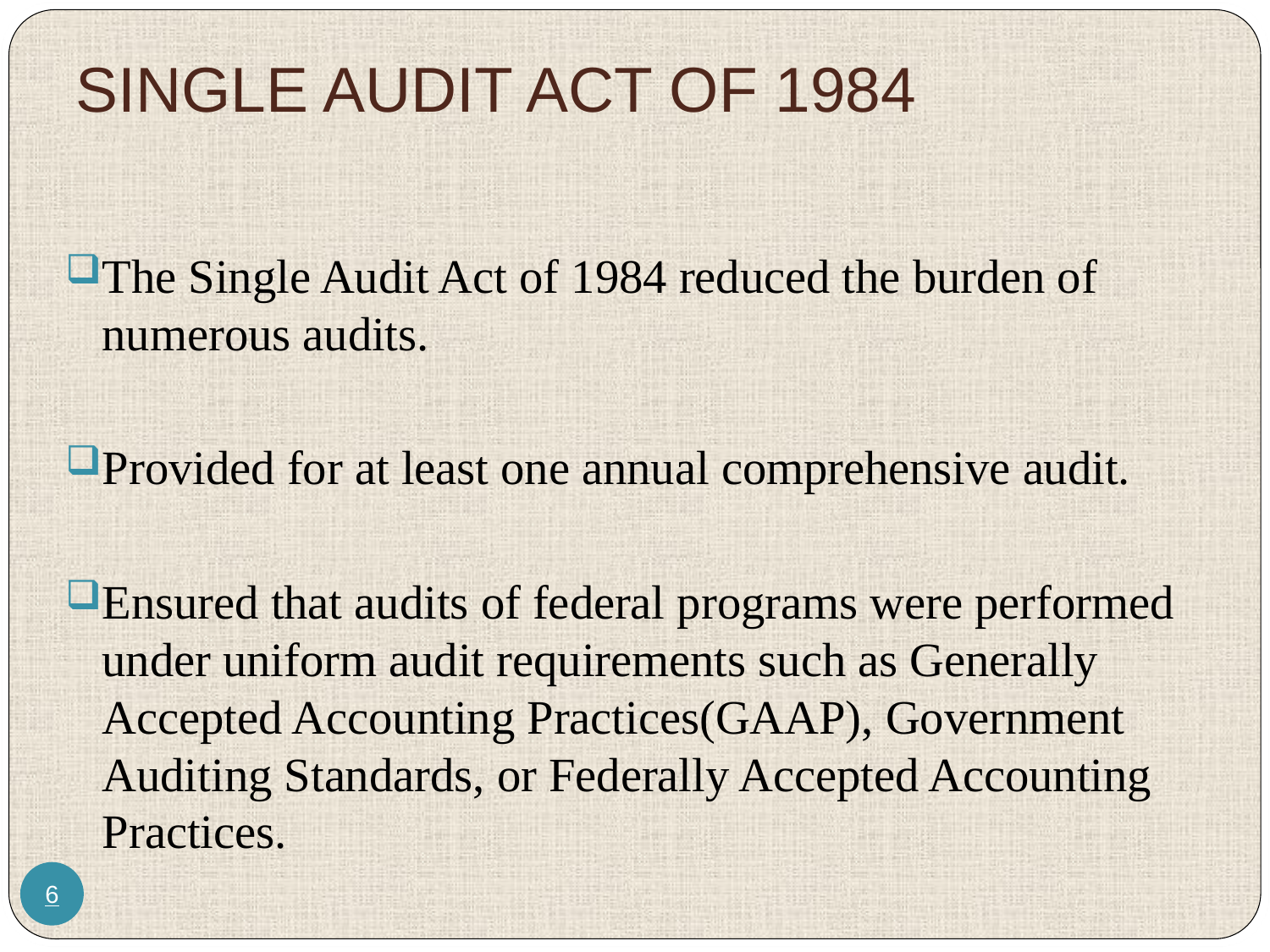

# SINGLE AUDIT ACT OF 1984
The Single Audit Act of 1984 reduced the burden of numerous audits.

Provided for at least one annual comprehensive audit.

Ensured that audits of federal programs were performed under uniform audit requirements such as Generally Accepted Accounting Practices(GAAP), Government Auditing Standards, or Federally Accepted Accounting Practices.
6